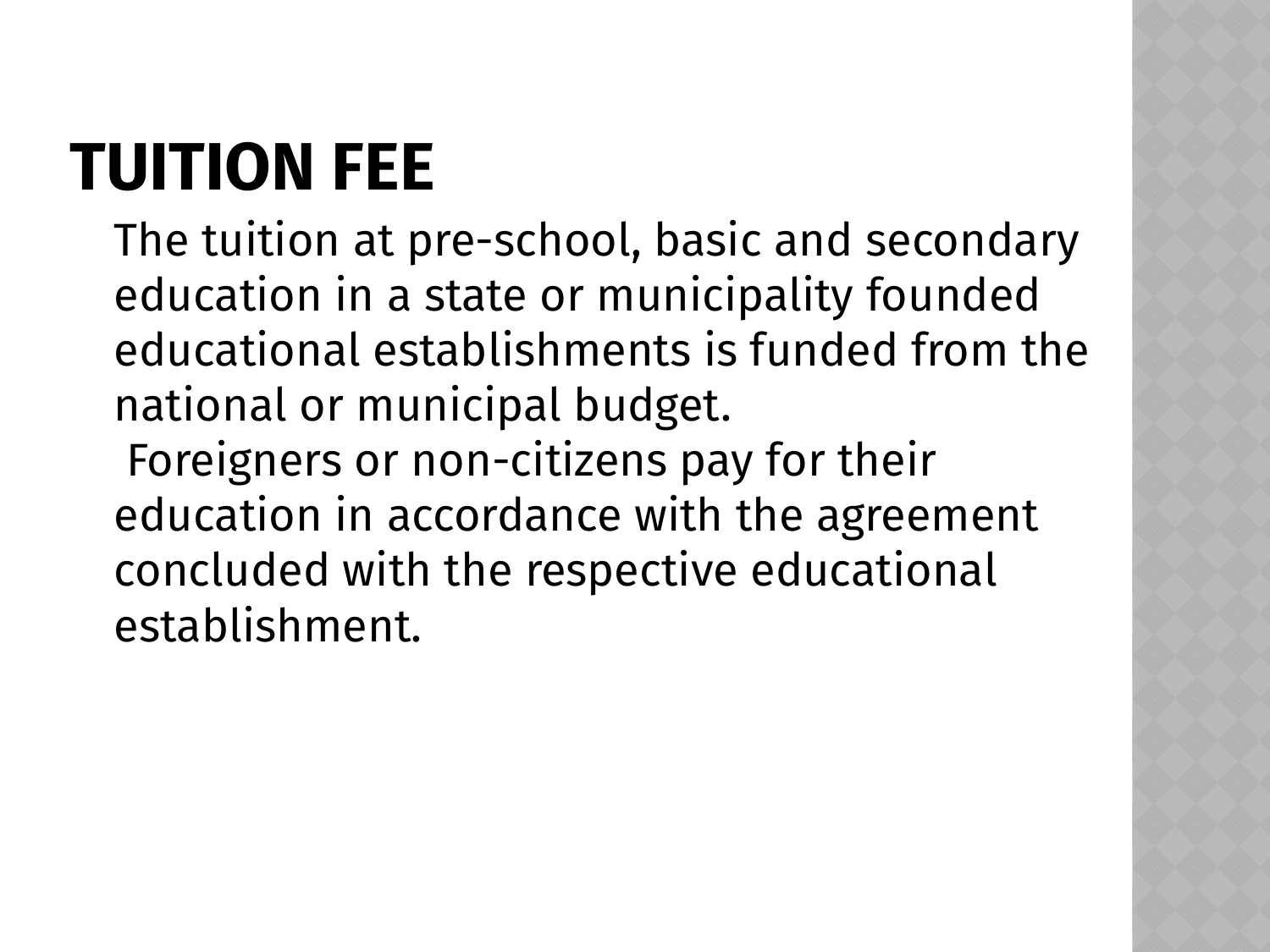

# Tuition fee
The tuition at pre-school, basic and secondary education in a state or municipality founded educational establishments is funded from the national or municipal budget.
 Foreigners or non-citizens pay for their education in accordance with the agreement concluded with the respective educational establishment.